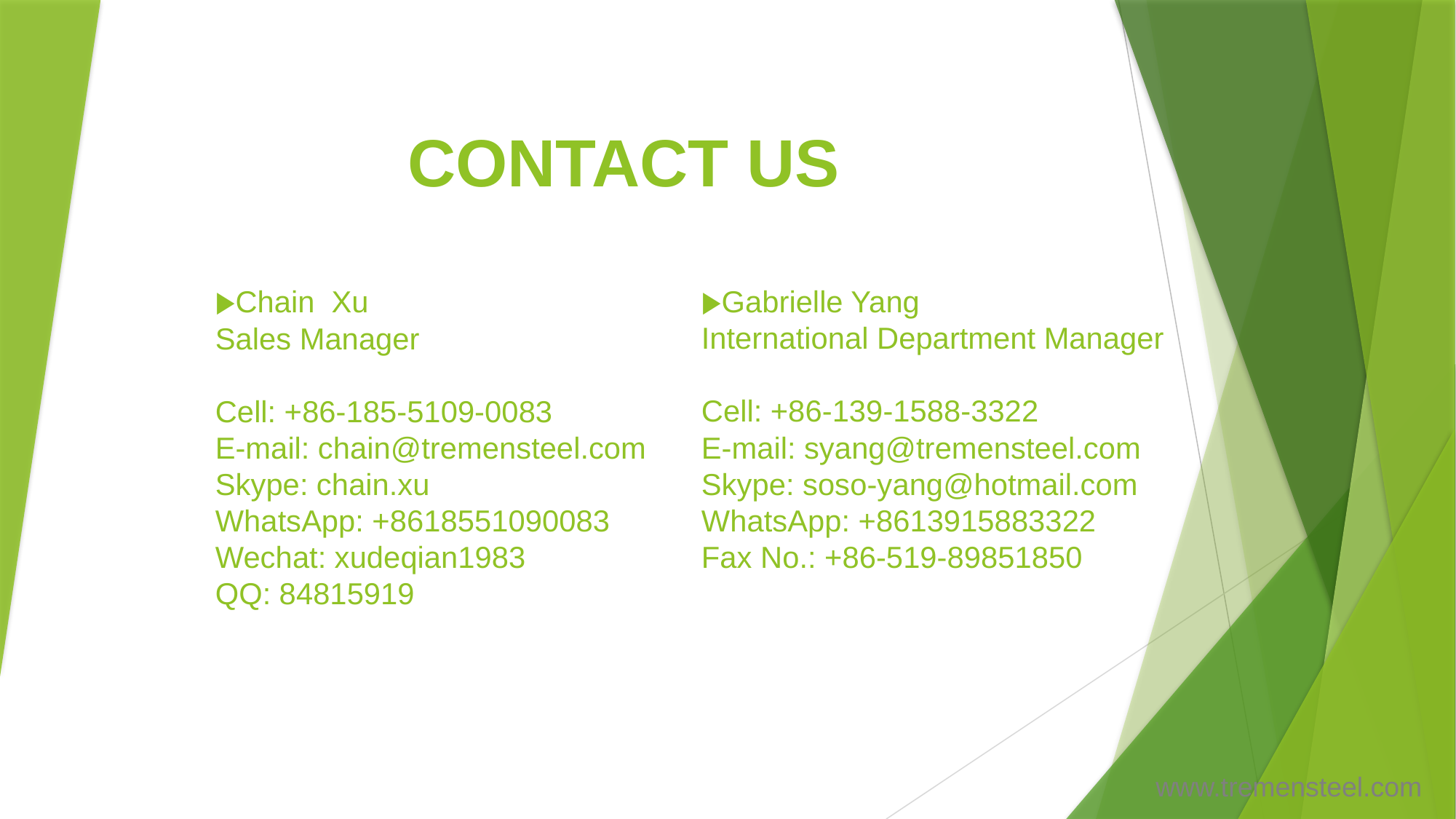

CONTACT US
▶Chain  Xu
Sales Manager

Cell: +86-185-5109-0083
E-mail: chain@tremensteel.com
Skype: chain.xu
WhatsApp: +8618551090083
Wechat: xudeqian1983
QQ: 84815919
▶Gabrielle Yang
International Department Manager

Cell: +86-139-1588-3322
E-mail: syang@tremensteel.com
Skype: soso-yang@hotmail.com
WhatsApp: +8613915883322
Fax No.: +86-519-89851850
www.tremensteel.com